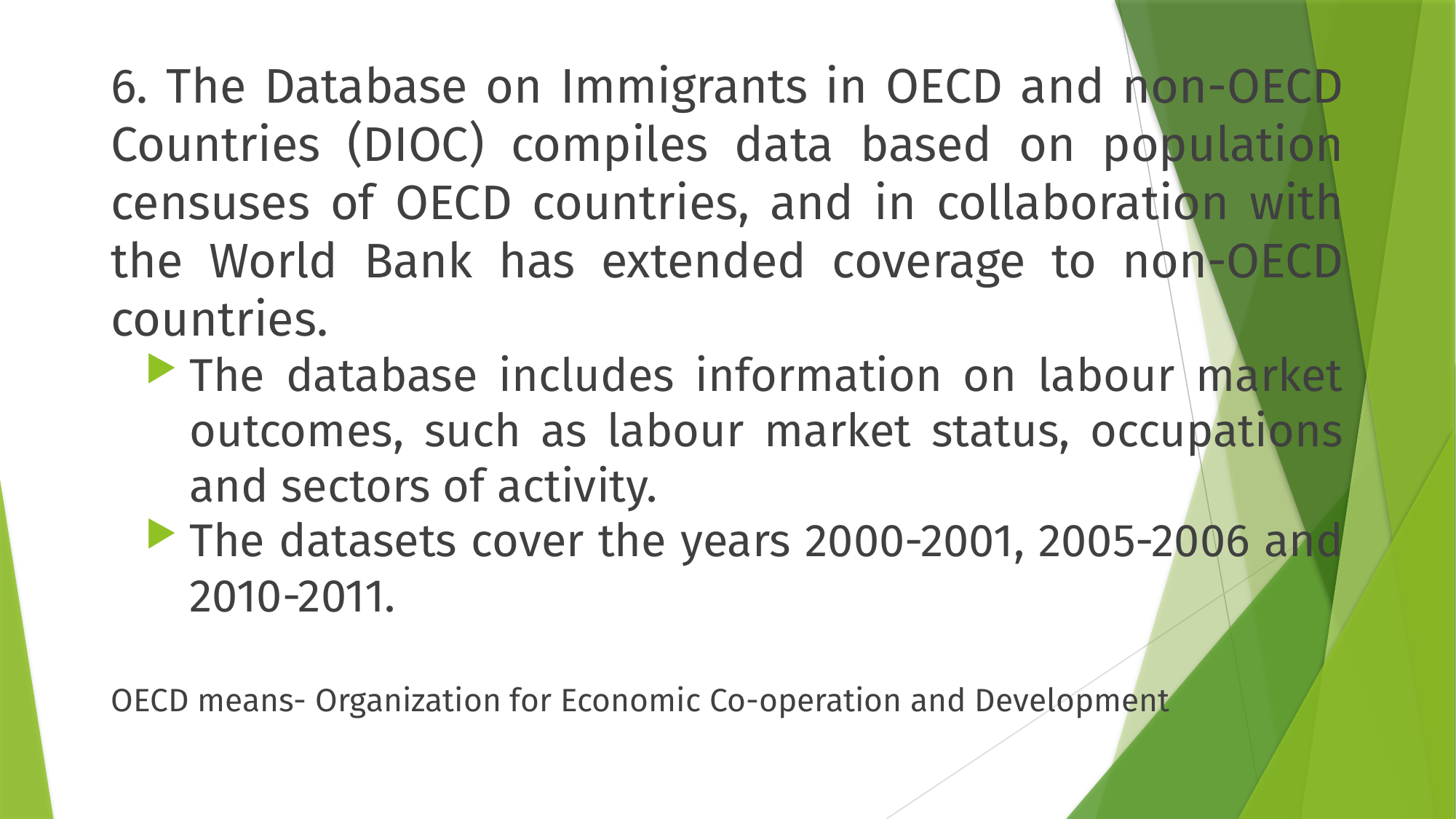

6. The Database on Immigrants in OECD and non-OECD Countries (DIOC) compiles data based on population censuses of OECD countries, and in collaboration with the World Bank has extended coverage to non-OECD countries.
The database includes information on labour market outcomes, such as labour market status, occupations and sectors of activity.
The datasets cover the years 2000-2001, 2005-2006 and 2010-2011.

OECD means- Organization for Economic Co-operation and Development